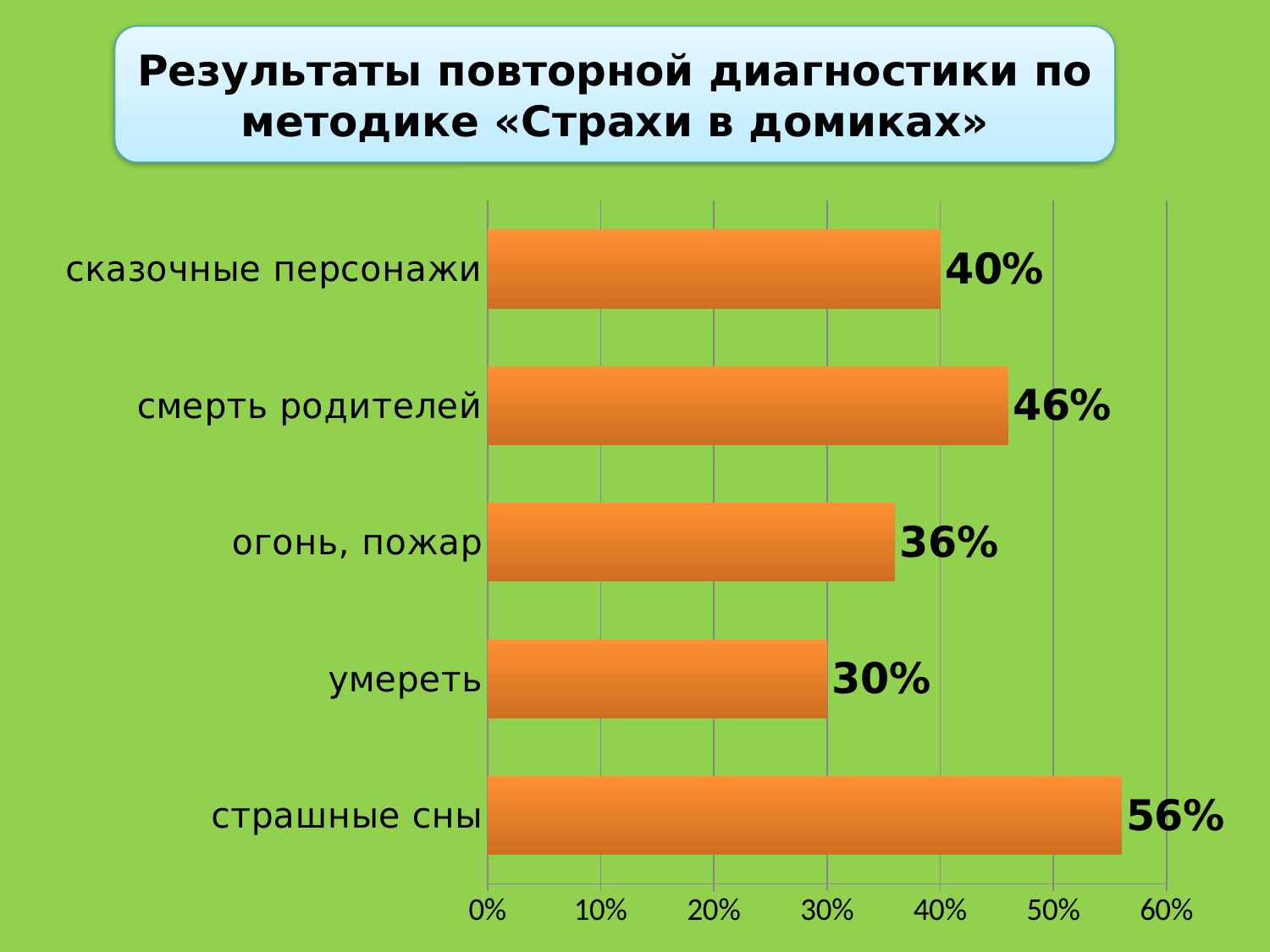

Результаты повторной диагностики по методике «Страхи в домиках»

### Chart

| Category |  |
|---|---|
|  страшные сны | 0.56 |
| умереть | 0.3 |
| огонь, пожар | 0.36 |
| смерть родителей | 0.46 |
| сказочные персонажи | 0.4 |